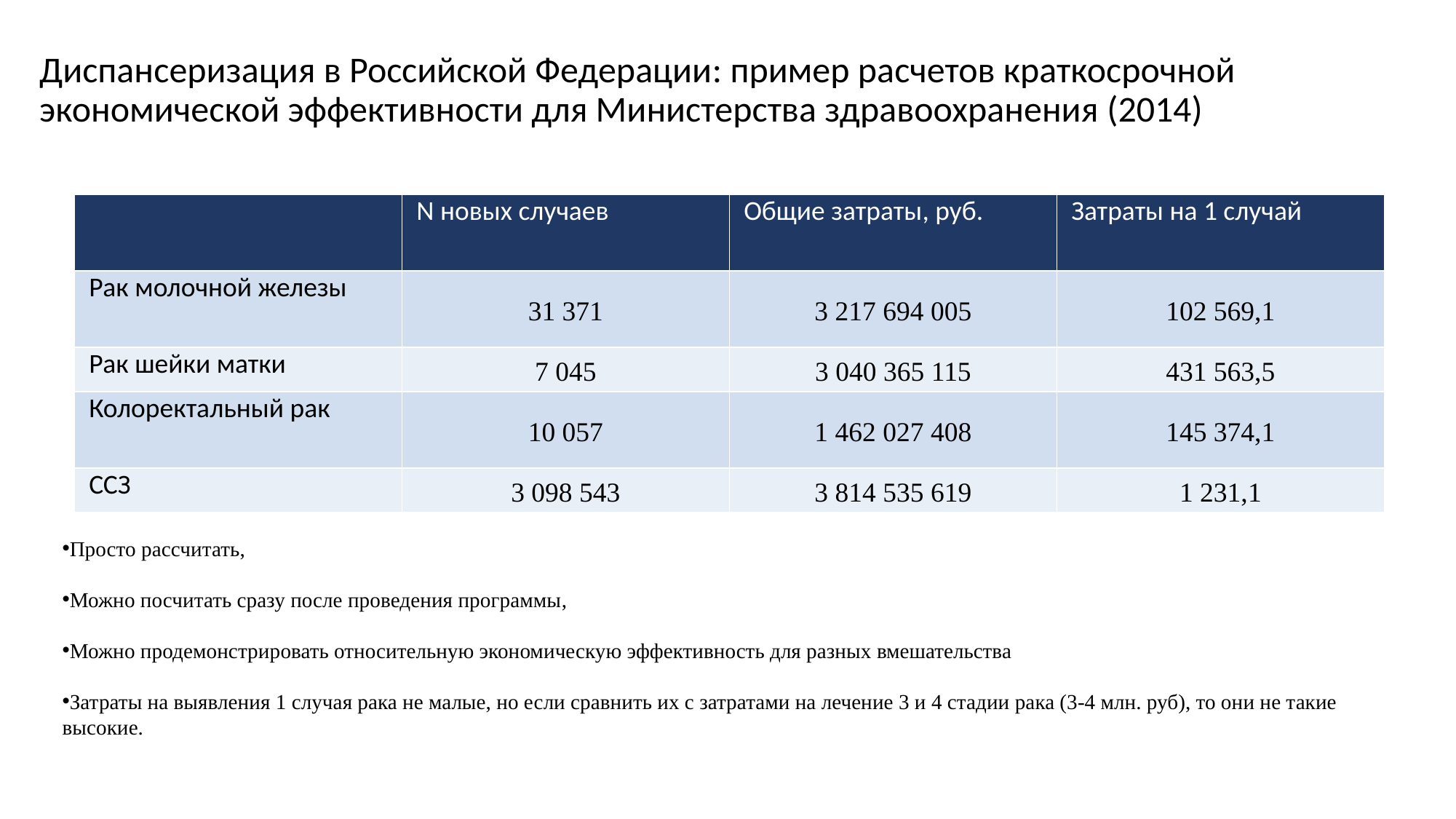

# Диспансеризация в Российской Федерации: пример расчетов краткосрочной экономической эффективности для Министерства здравоохранения (2014)
|  | N новых случаев | Общие затраты, руб. | Затраты на 1 случай |
| --- | --- | --- | --- |
| Рак молочной железы | 31 371 | 3 217 694 005 | 102 569,1 |
| Рак шейки матки | 7 045 | 3 040 365 115 | 431 563,5 |
| Колоректальный рак | 10 057 | 1 462 027 408 | 145 374,1 |
| ССЗ | 3 098 543 | 3 814 535 619 | 1 231,1 |
Просто рассчитать,

Можно посчитать сразу после проведения программы,

Можно продемонстрировать относительную экономическую эффективность для разных вмешательства

Затраты на выявления 1 случая рака не малые, но если сравнить их с затратами на лечение 3 и 4 стадии рака (3-4 млн. руб), то они не такие высокие.